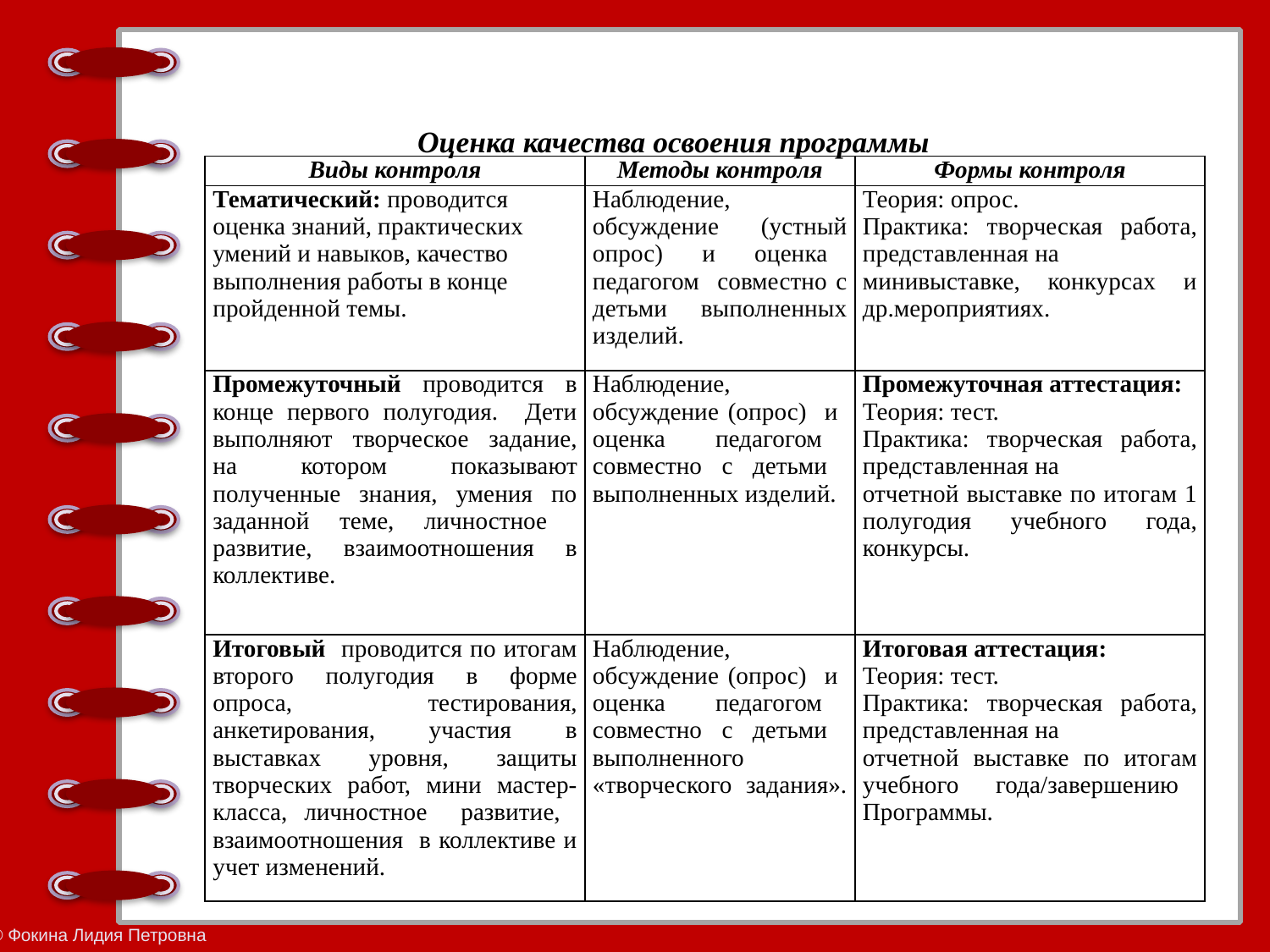

Оценка качества освоения программы
| Виды контроля | Методы контроля | Формы контроля |
| --- | --- | --- |
| Тематический: проводится оценка знаний, практических умений и навыков, качество выполнения работы в конце пройденной темы. | Наблюдение, обсуждение (устный опрос) и оценка педагогом совместно с детьми выполненных изделий. | Теория: опрос. Практика: творческая работа, представленная на минивыставке, конкурсах и др.мероприятиях. |
| Промежуточный проводится в конце первого полугодия. Дети выполняют творческое задание, на котором показывают полученные знания, умения по заданной теме, личностное развитие, взаимоотношения в коллективе. | Наблюдение, обсуждение (опрос) и оценка педагогом совместно с детьми выполненных изделий. | Промежуточная аттестация: Теория: тест. Практика: творческая работа, представленная на отчетной выставке по итогам 1 полугодия учебного года, конкурсы. |
| Итоговый проводится по итогам второго полугодия в форме опроса, тестирования, анкетирования, участия в выставках уровня, защиты творческих работ, мини мастер-класса, личностное развитие, взаимоотношения в коллективе и учет изменений. | Наблюдение, обсуждение (опрос) и оценка педагогом совместно с детьми выполненного «творческого задания». | Итоговая аттестация: Теория: тест. Практика: творческая работа, представленная на отчетной выставке по итогам учебного года/завершению Программы. |